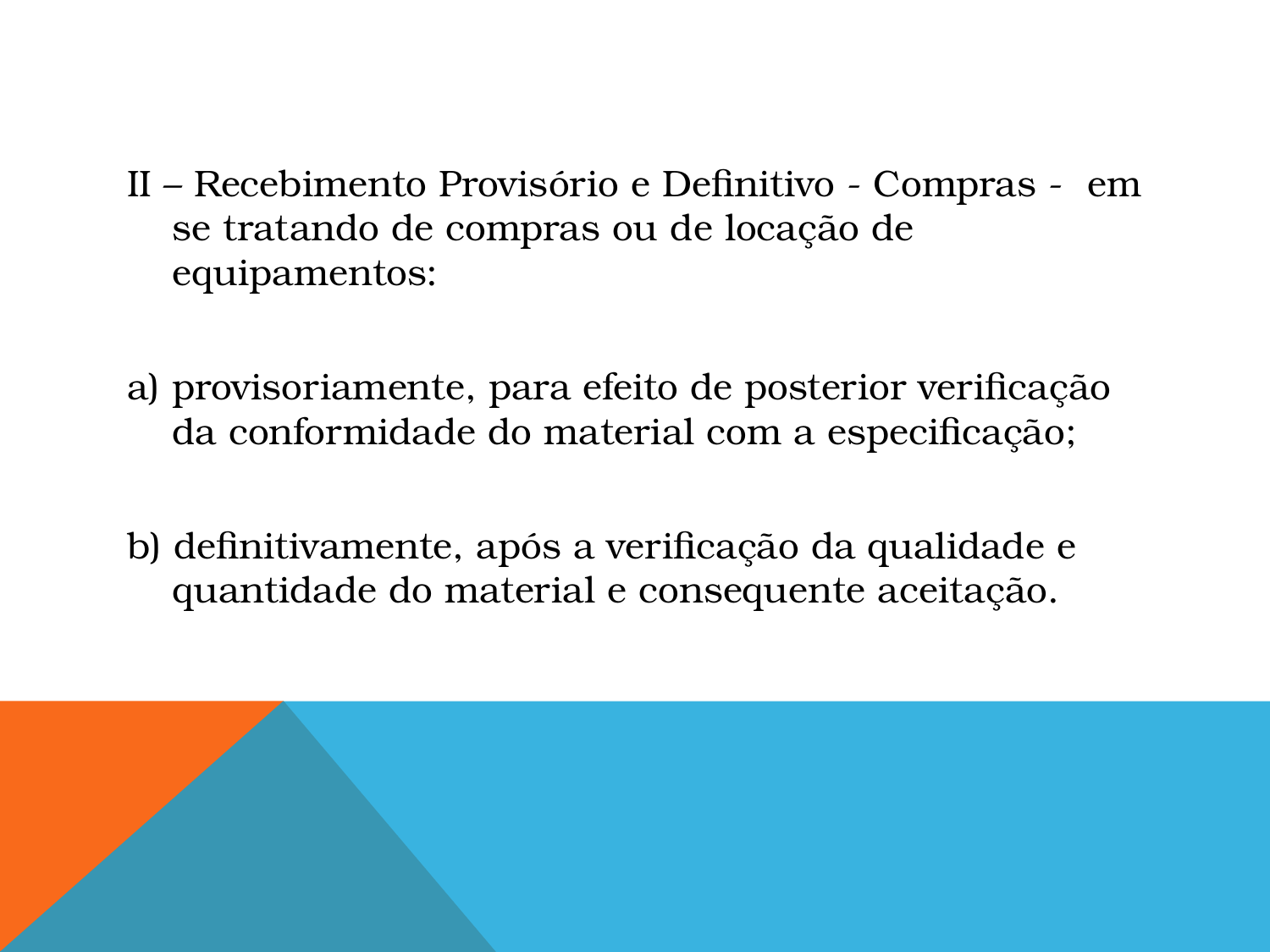

#
II – Recebimento Provisório e Definitivo - Compras -  em se tratando de compras ou de locação de equipamentos:

a) provisoriamente, para efeito de posterior verificação da conformidade do material com a especificação;

b) definitivamente, após a verificação da qualidade e quantidade do material e consequente aceitação.